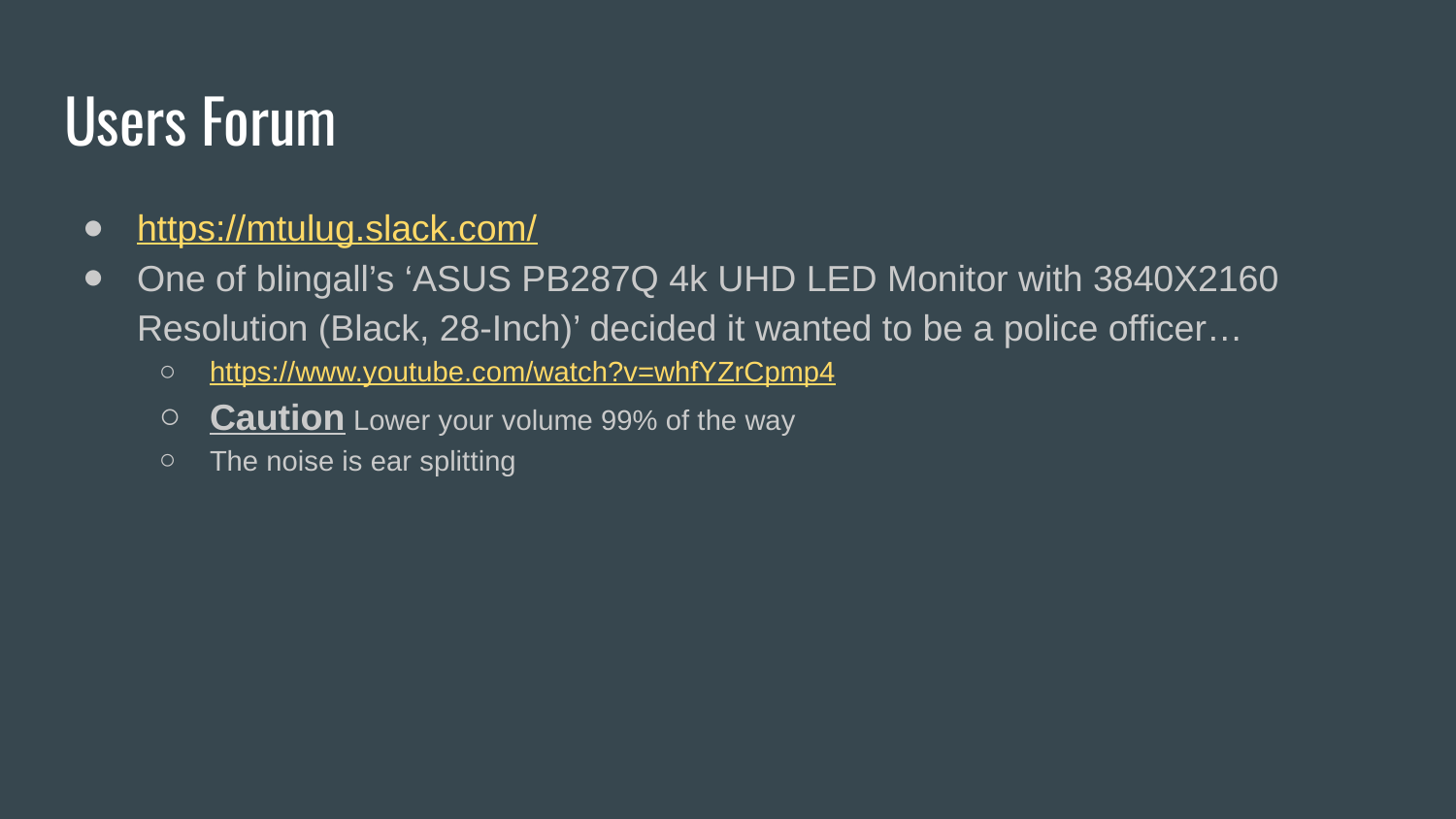

# Users Forum
https://mtulug.slack.com/
One of blingall’s ‘ASUS PB287Q 4k UHD LED Monitor with 3840X2160 Resolution (Black, 28-Inch)’ decided it wanted to be a police officer…
https://www.youtube.com/watch?v=whfYZrCpmp4
Caution Lower your volume 99% of the way
The noise is ear splitting